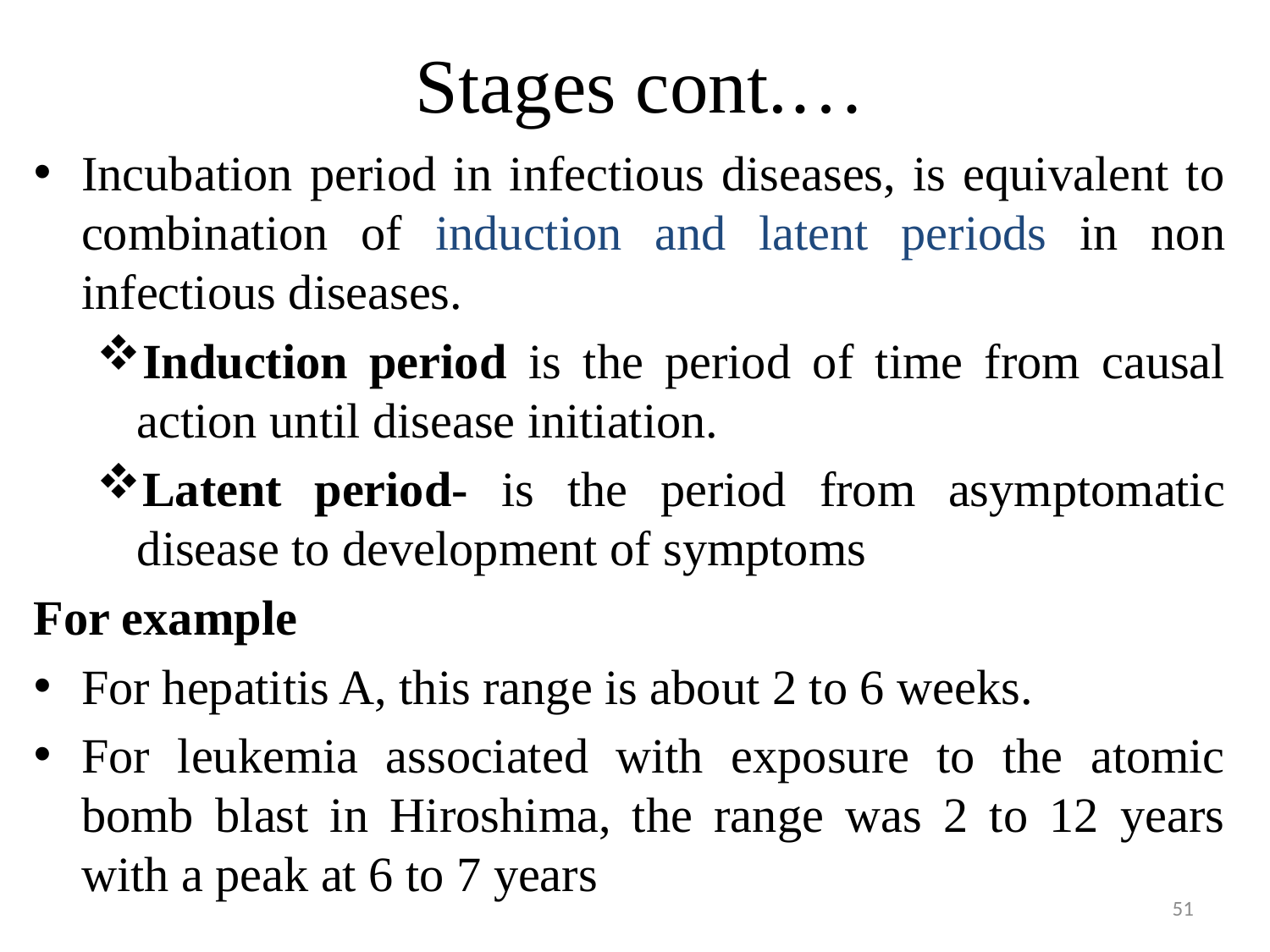

# Stages cont.…
Incubation period in infectious diseases, is equivalent to combination of induction and latent periods in non infectious diseases.
Induction period is the period of time from causal action until disease initiation.
Latent period- is the period from asymptomatic disease to development of symptoms
For example
For hepatitis A, this range is about 2 to 6 weeks.
For leukemia associated with exposure to the atomic bomb blast in Hiroshima, the range was 2 to 12 years with a peak at 6 to 7 years
51